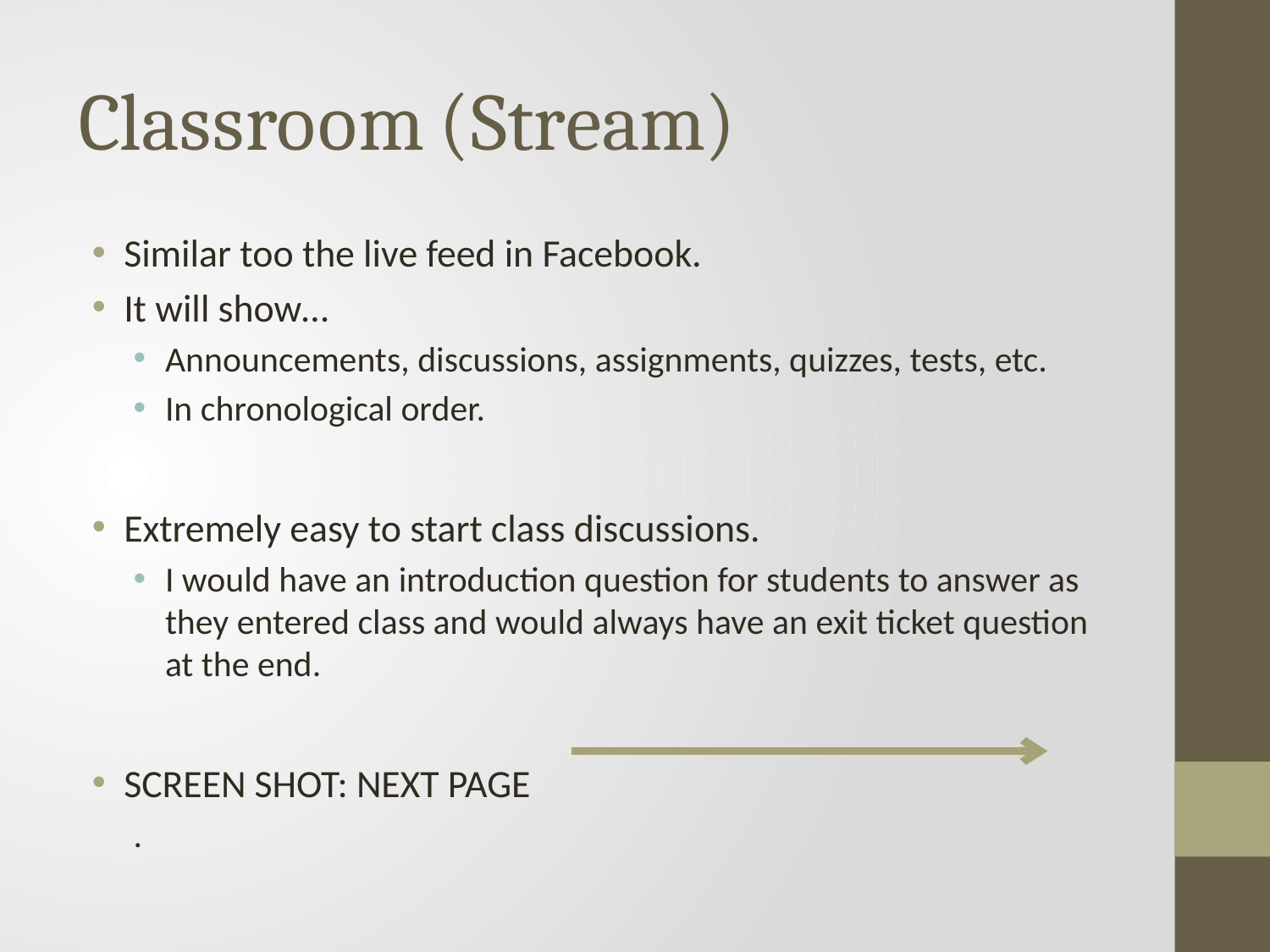

# Classroom (Stream)
Similar too the live feed in Facebook.
It will show…
Announcements, discussions, assignments, quizzes, tests, etc.
In chronological order.

Extremely easy to start class discussions.
I would have an introduction question for students to answer as they entered class and would always have an exit ticket question at the end.

SCREEN SHOT: NEXT PAGE
.